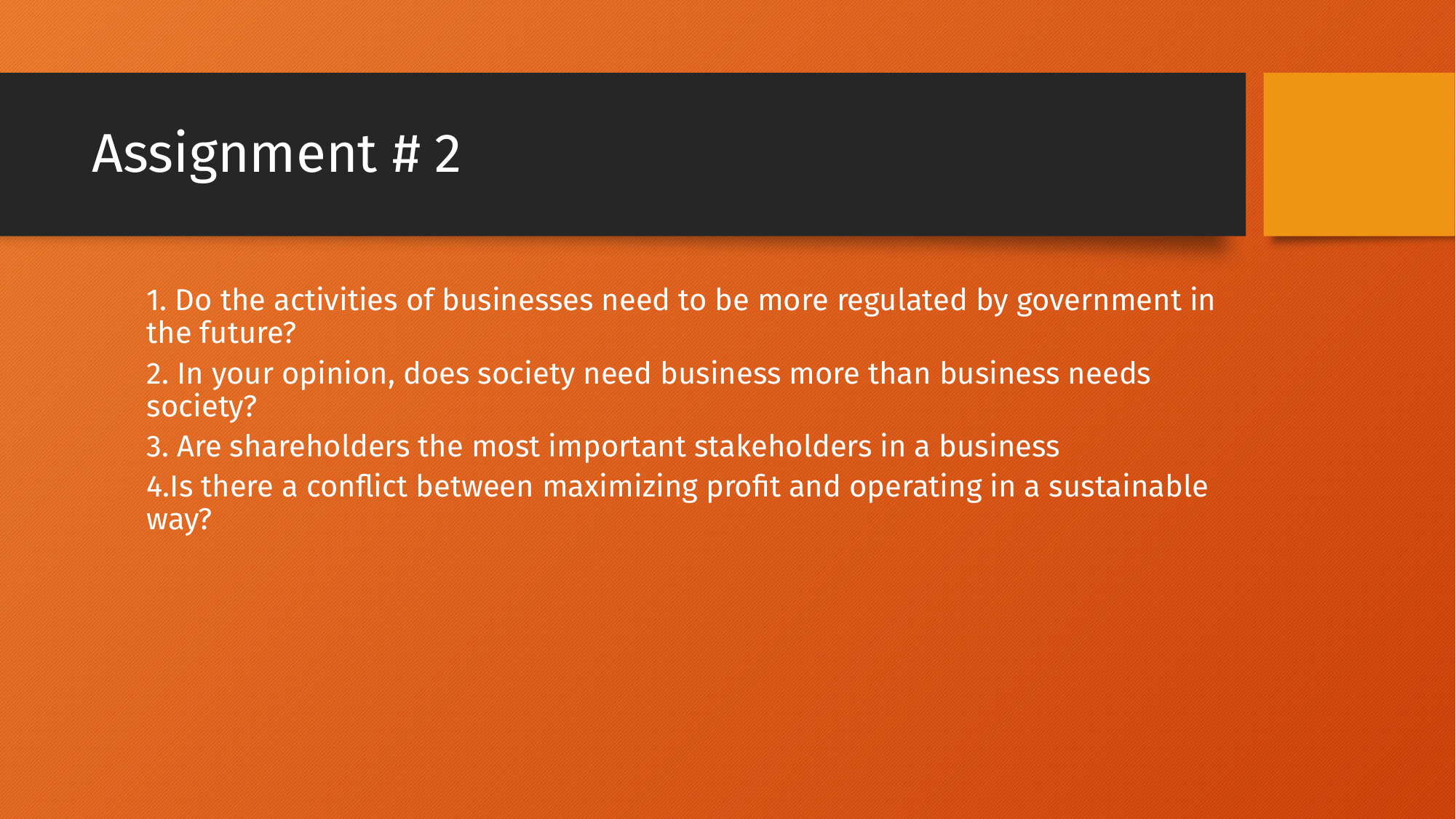

# Assignment # 2
1. Do the activities of businesses need to be more regulated by government in the future?
2. In your opinion, does society need business more than business needs society?
3. Are shareholders the most important stakeholders in a business
4.Is there a conflict between maximizing profit and operating in a sustainable way?